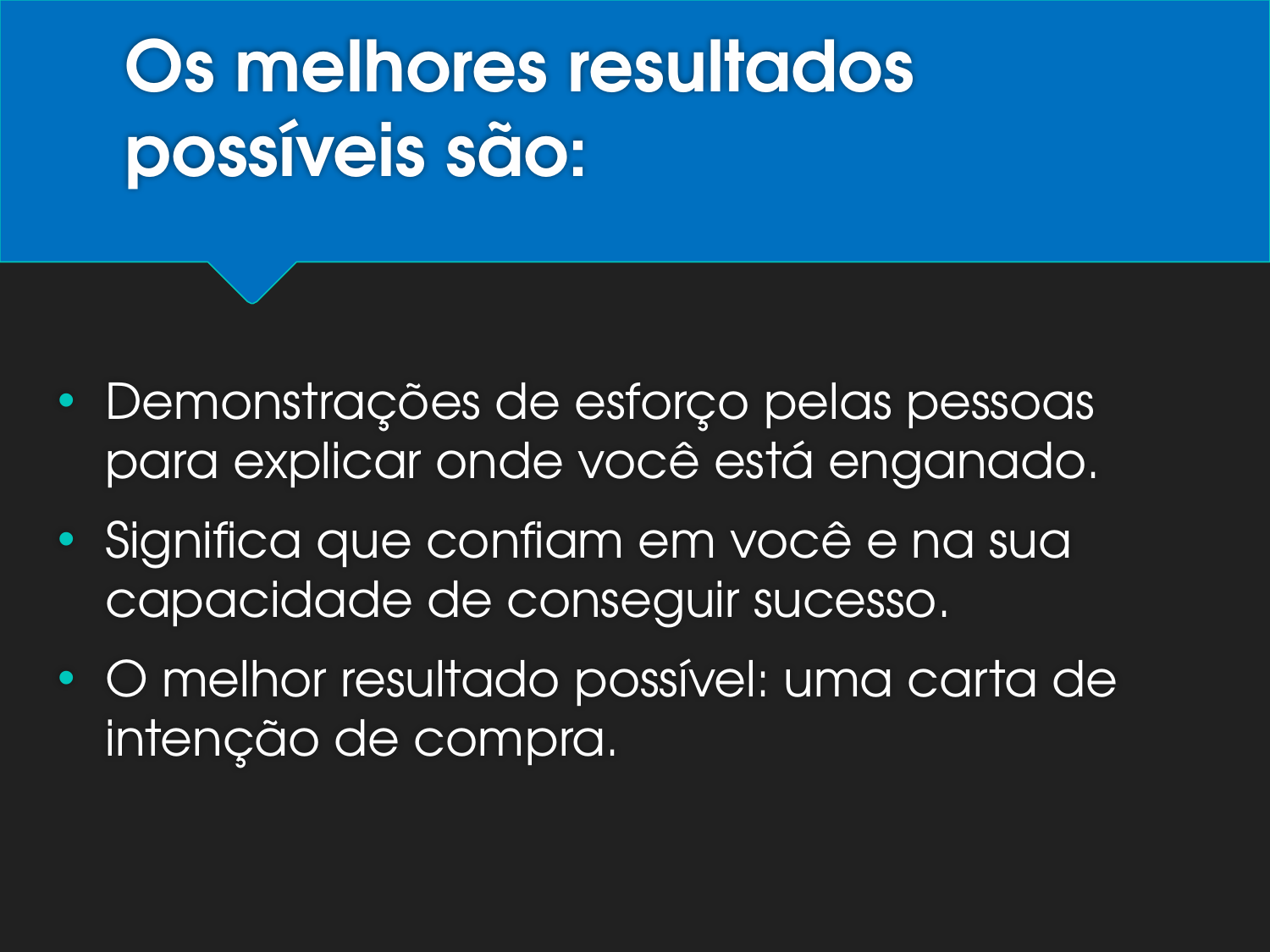

# Os melhores resultados possíveis são:
Demonstrações de esforço pelas pessoas para explicar onde você está enganado.
Significa que confiam em você e na sua capacidade de conseguir sucesso.
O melhor resultado possível: uma carta de intenção de compra.